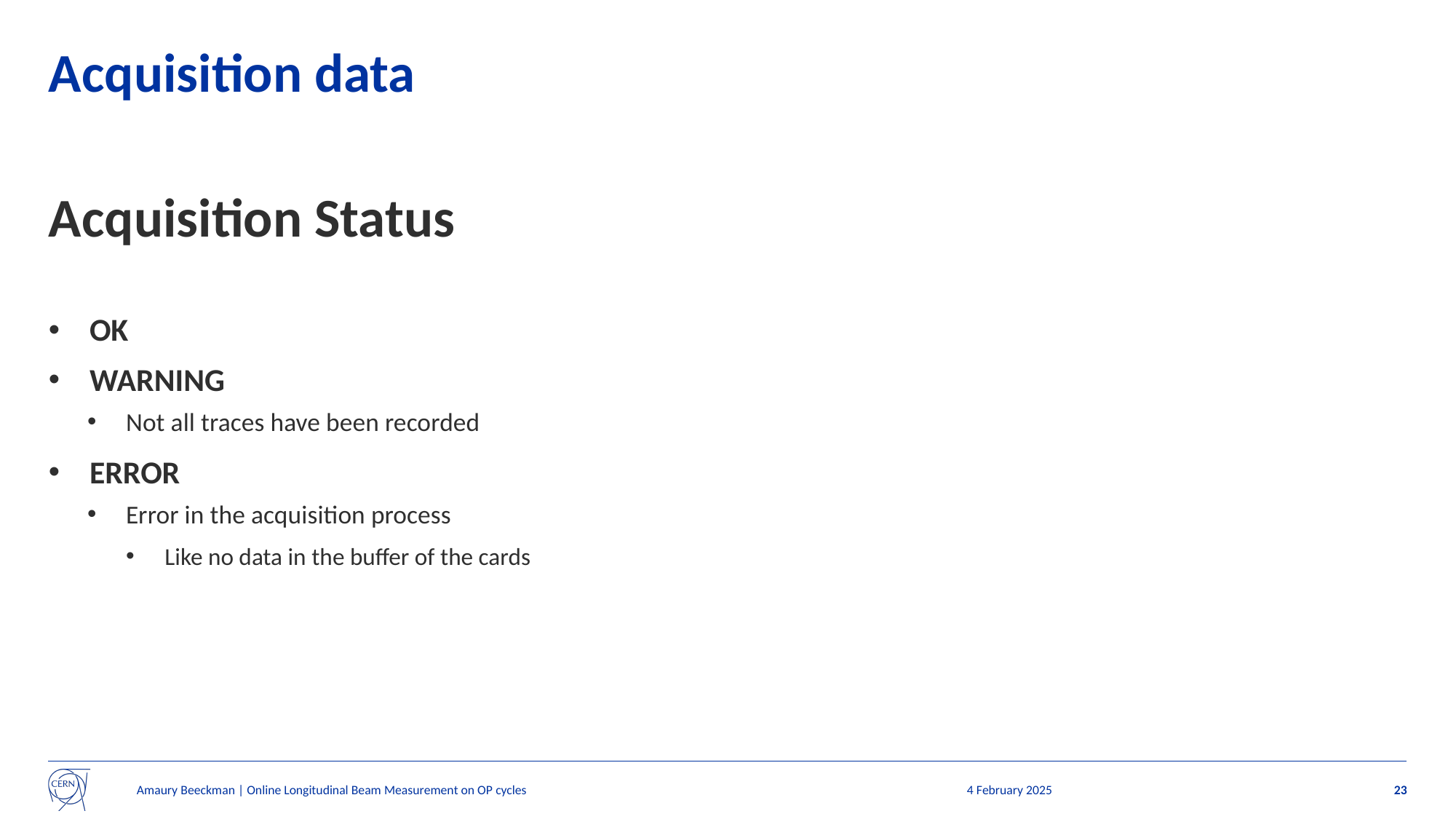

# Acquisition data
Acquisition Status

OK
WARNING
Not all traces have been recorded
ERROR
Error in the acquisition process
Like no data in the buffer of the cards
Amaury Beeckman | Online Longitudinal Beam Measurement on OP cycles
4 February 2025
23